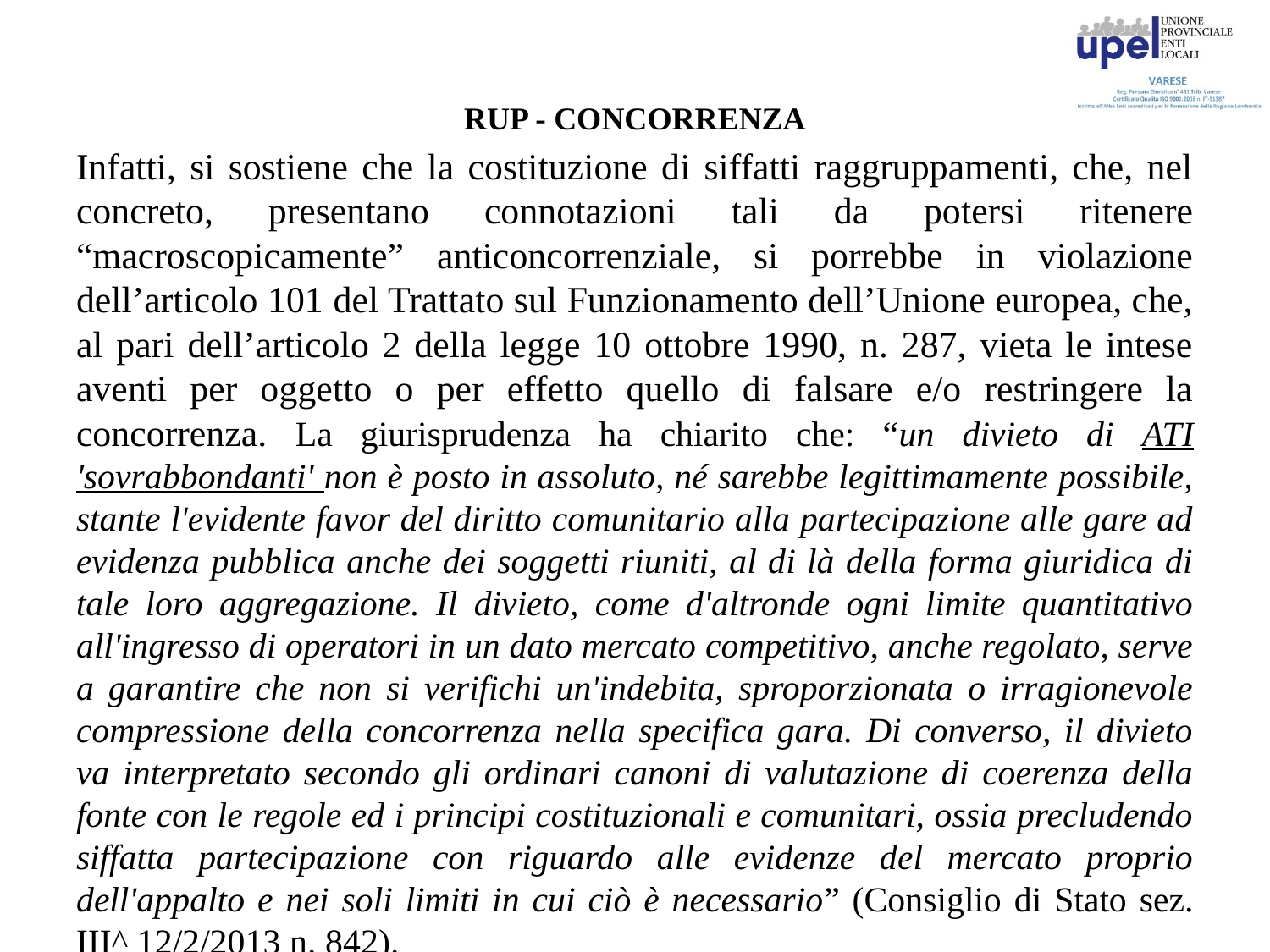

# RUP - CONCORRENZA
Infatti, si sostiene che la costituzione di siffatti raggruppamenti, che, nel concreto, presentano connotazioni tali da potersi ritenere “macroscopicamente” anticoncorrenziale, si porrebbe in violazione dell’articolo 101 del Trattato sul Funzionamento dell’Unione europea, che, al pari dell’articolo 2 della legge 10 ottobre 1990, n. 287, vieta le intese aventi per oggetto o per effetto quello di falsare e/o restringere la concorrenza. La giurisprudenza ha chiarito che: “un divieto di ATI 'sovrabbondanti' non è posto in assoluto, né sarebbe legittimamente possibile, stante l'evidente favor del diritto comunitario alla partecipazione alle gare ad evidenza pubblica anche dei soggetti riuniti, al di là della forma giuridica di tale loro aggregazione. Il divieto, come d'altronde ogni limite quantitativo all'ingresso di operatori in un dato mercato competitivo, anche regolato, serve a garantire che non si verifichi un'indebita, sproporzionata o irragionevole compressione della concorrenza nella specifica gara. Di converso, il divieto va interpretato secondo gli ordinari canoni di valutazione di coerenza della fonte con le regole ed i principi costituzionali e comunitari, ossia precludendo siffatta partecipazione con riguardo alle evidenze del mercato proprio dell'appalto e nei soli limiti in cui ciò è necessario” (Consiglio di Stato sez. III^ 12/2/2013 n. 842).